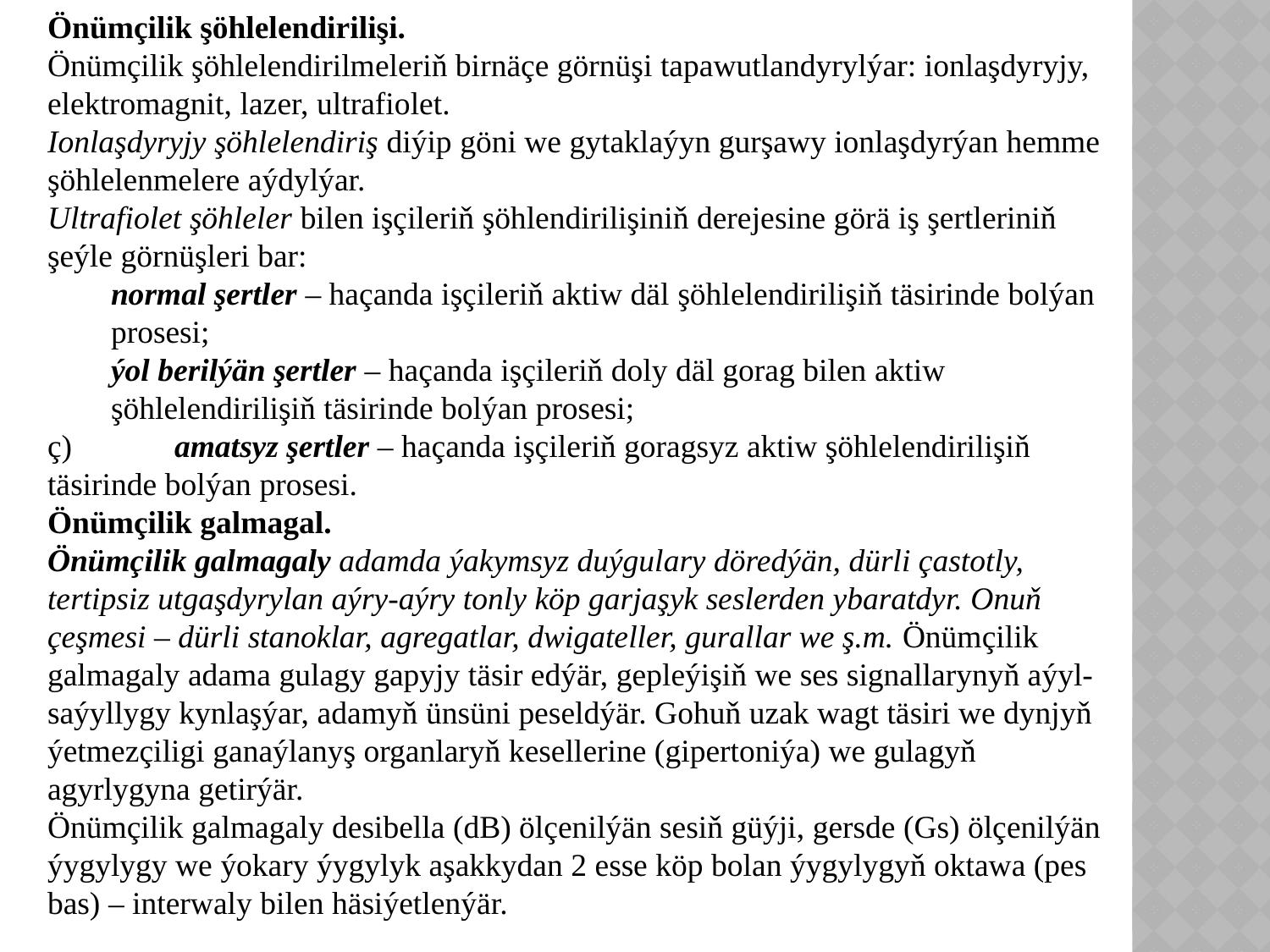

Önümçilik şöhlelendirilişi.
Önümçilik şöhlelendirilmeleriň birnäçe görnüşi tapawutlandyrylýar: ionlaşdyryjy, elektromagnit, lazer, ultrafiolet.
Ionlaşdyryjy şöhlelendiriş diýip göni we gytaklaýyn gurşawy ionlaşdyrýan hemme şöhlelenmelere aýdylýar.
Ultrafiolet şöhleler bilen işçileriň şöhlendirilişiniň derejesine görä iş şertleriniň şeýle görnüşleri bar:
normal şertler – haçanda işçileriň aktiw däl şöhlelendirilişiň täsirinde bolýan prosesi;
ýol berilýän şertler – haçanda işçileriň doly däl gorag bilen aktiw şöhlelendirilişiň täsirinde bolýan prosesi;
ç) 	amatsyz şertler – haçanda işçileriň goragsyz aktiw şöhlelendirilişiň täsirinde bolýan prosesi.
Önümçilik galmagal.
Önümçilik galmagaly adamda ýakymsyz duýgulary döredýän, dürli çastotly, tertipsiz utgaşdyrylan aýry-aýry tonly köp garjaşyk seslerden ybaratdyr. Onuň çeşmesi – dürli stanoklar, agregatlar, dwigateller, gurallar we ş.m. Önümçilik galmagaly adama gulagy gapyjy täsir edýär, gepleýişiň we ses signallarynyň aýyl-saýyllygy kynlaşýar, adamyň ünsüni peseldýär. Gohuň uzak wagt täsiri we dynjyň ýetmezçiligi ganaýlanyş organlaryň kesellerine (gipertoniýa) we gulagyň agyrlygyna getirýär.
Önümçilik galmagaly desibella (dB) ölçenilýän sesiň güýji, gersde (Gs) ölçenilýän ýygylygy we ýokary ýygylyk aşakkydan 2 esse köp bolan ýygylygyň oktawa (pes bas) – interwaly bilen häsiýetlenýär.